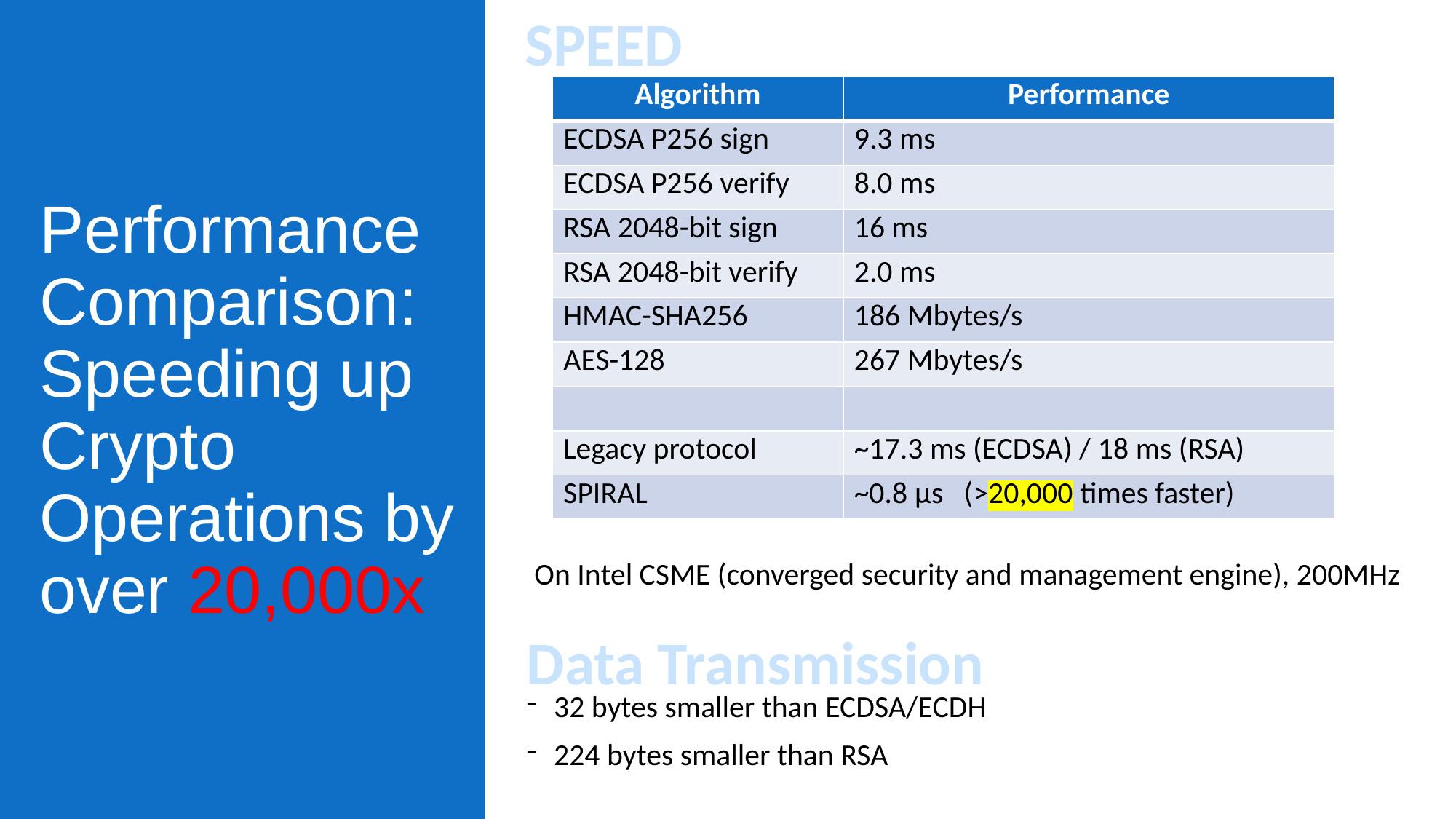

SPEED

# Performance Comparison: Speeding up Crypto Operations by over 20,000x
| Algorithm | Performance |
| --- | --- |
| ECDSA P256 sign | 9.3 ms |
| ECDSA P256 verify | 8.0 ms |
| RSA 2048-bit sign | 16 ms |
| RSA 2048-bit verify | 2.0 ms |
| HMAC-SHA256 | 186 Mbytes/s |
| AES-128 | 267 Mbytes/s |
|  |  |
| Legacy protocol | ~17.3 ms (ECDSA) / 18 ms (RSA) |
| SPIRAL | ~0.8 μs (>20,000 times faster) |
On Intel CSME (converged security and management engine), 200MHz
Data Transmission
32 bytes smaller than ECDSA/ECDH
224 bytes smaller than RSA